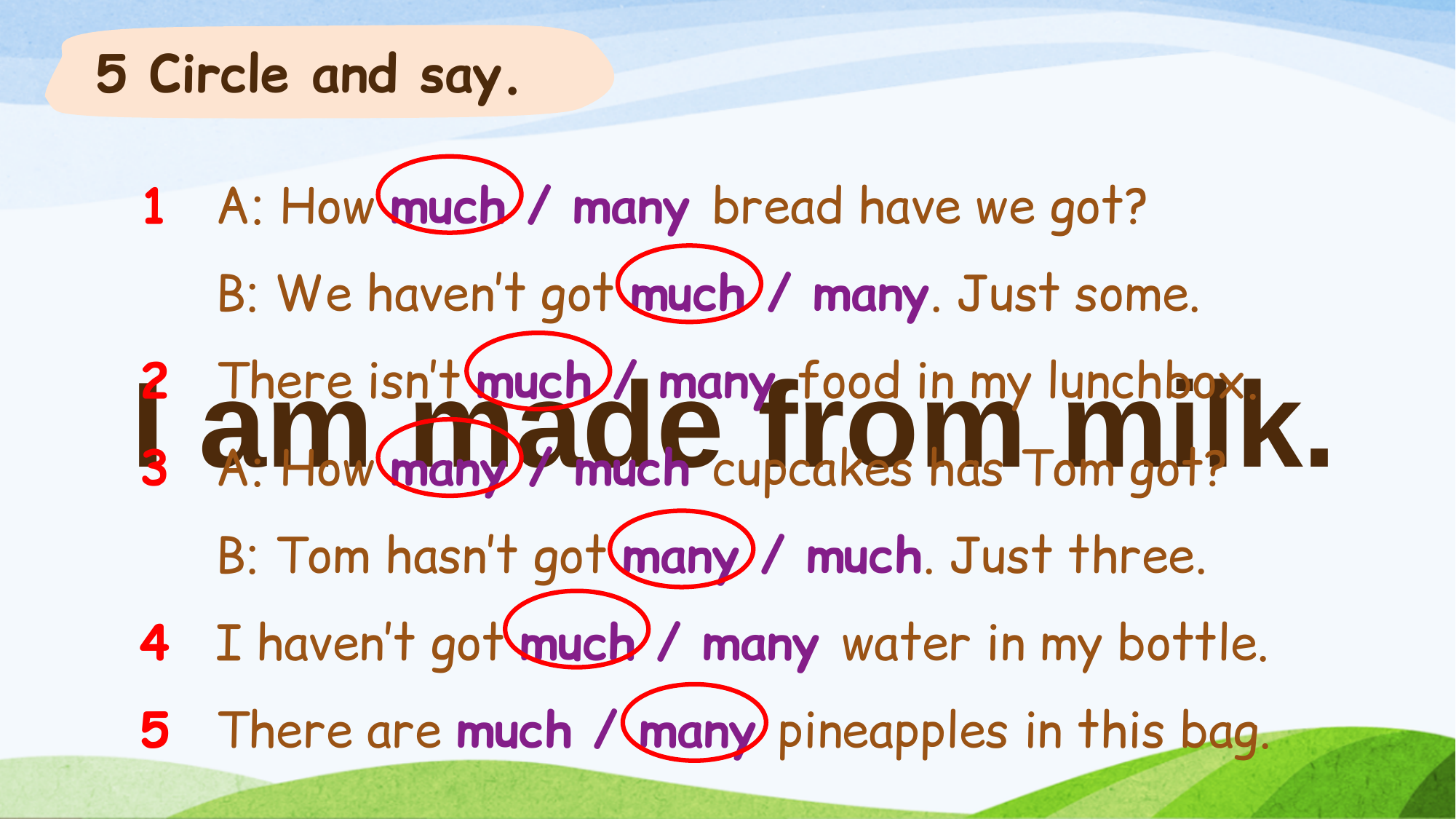

5 Circle and say.
1	A: How much / many bread have we got?
	B: We haven’t got much / many. Just some.
2 	There isn’t much / many food in my lunchbox.
3 	A: How many / much cupcakes has Tom got?
	B: Tom hasn’t got many / much. Just three.
4 	I haven’t got much / many water in my bottle.
5 	There are much / many pineapples in this bag.

# I am made from milk.
I am yellow.
I can be eaten with bread.